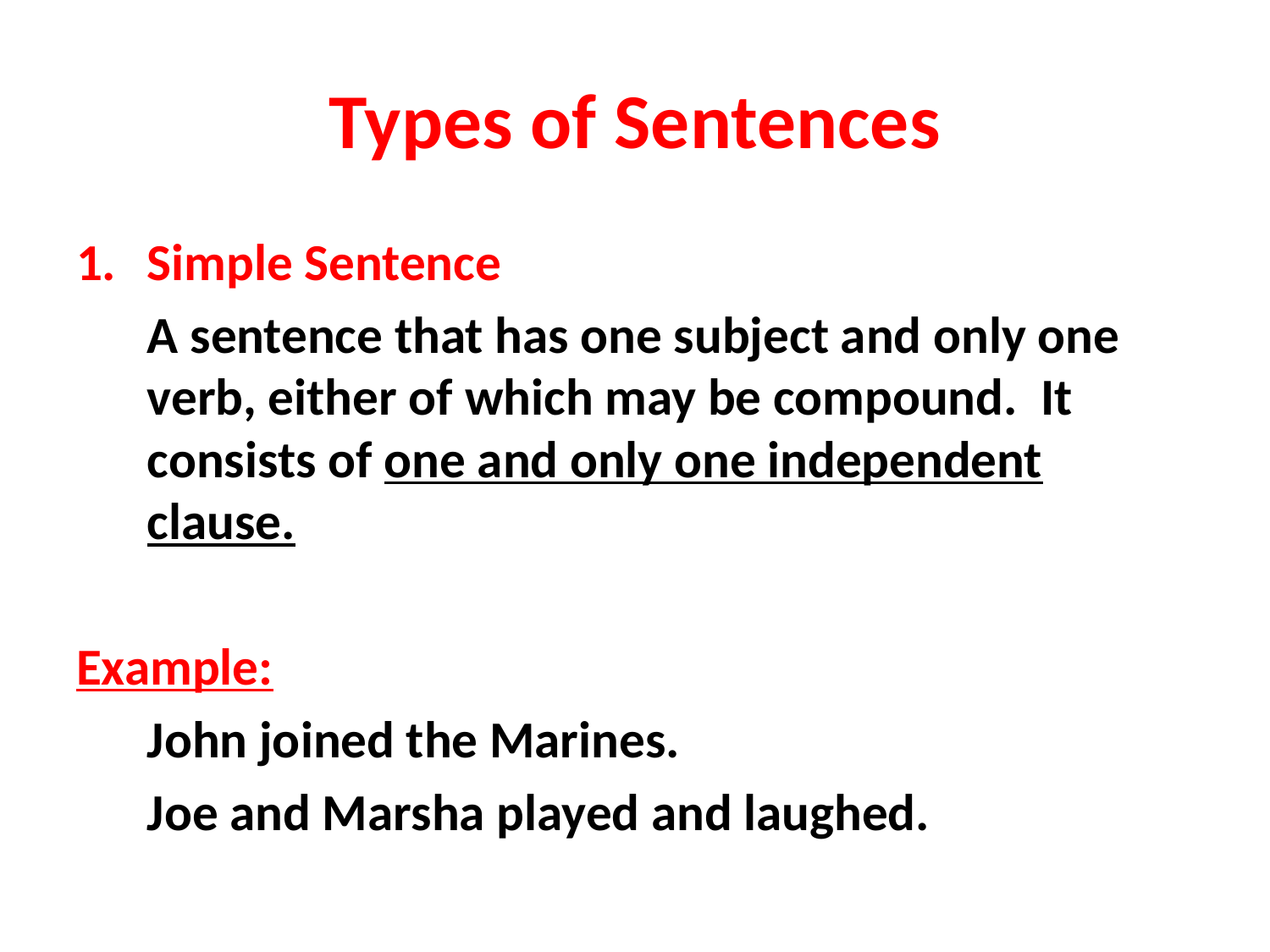

# Types of Sentences
Simple Sentence
	A sentence that has one subject and only one verb, either of which may be compound.  It consists of one and only one independent clause.

Example:
	John joined the Marines.
	Joe and Marsha played and laughed.